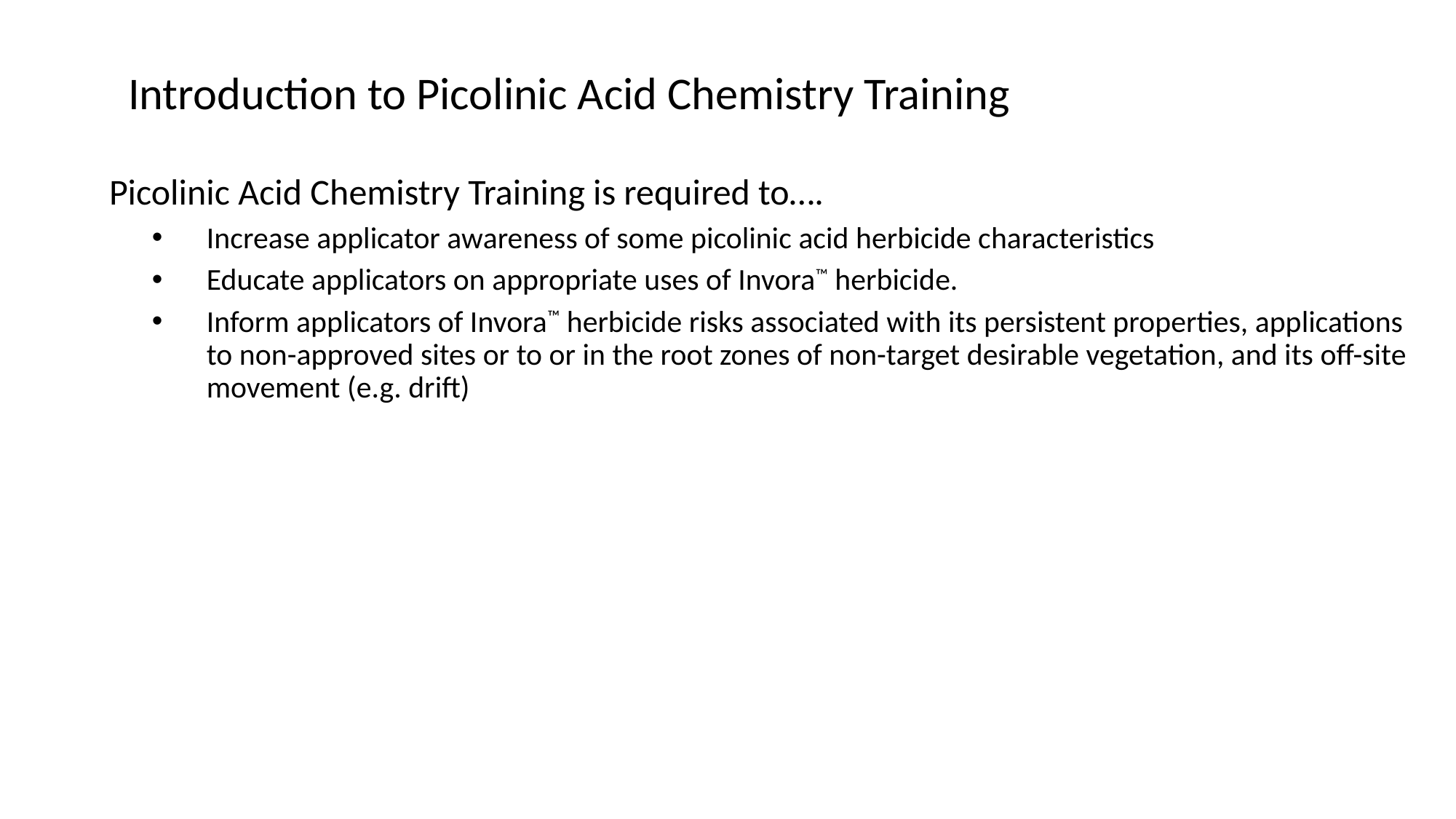

Introduction to Picolinic Acid Chemistry Training
Picolinic Acid Chemistry Training is required to….
Increase applicator awareness of some picolinic acid herbicide characteristics
Educate applicators on appropriate uses of Invora™ herbicide.
Inform applicators of Invora™ herbicide risks associated with its persistent properties, applications to non-approved sites or to or in the root zones of non-target desirable vegetation, and its off-site movement (e.g. drift)